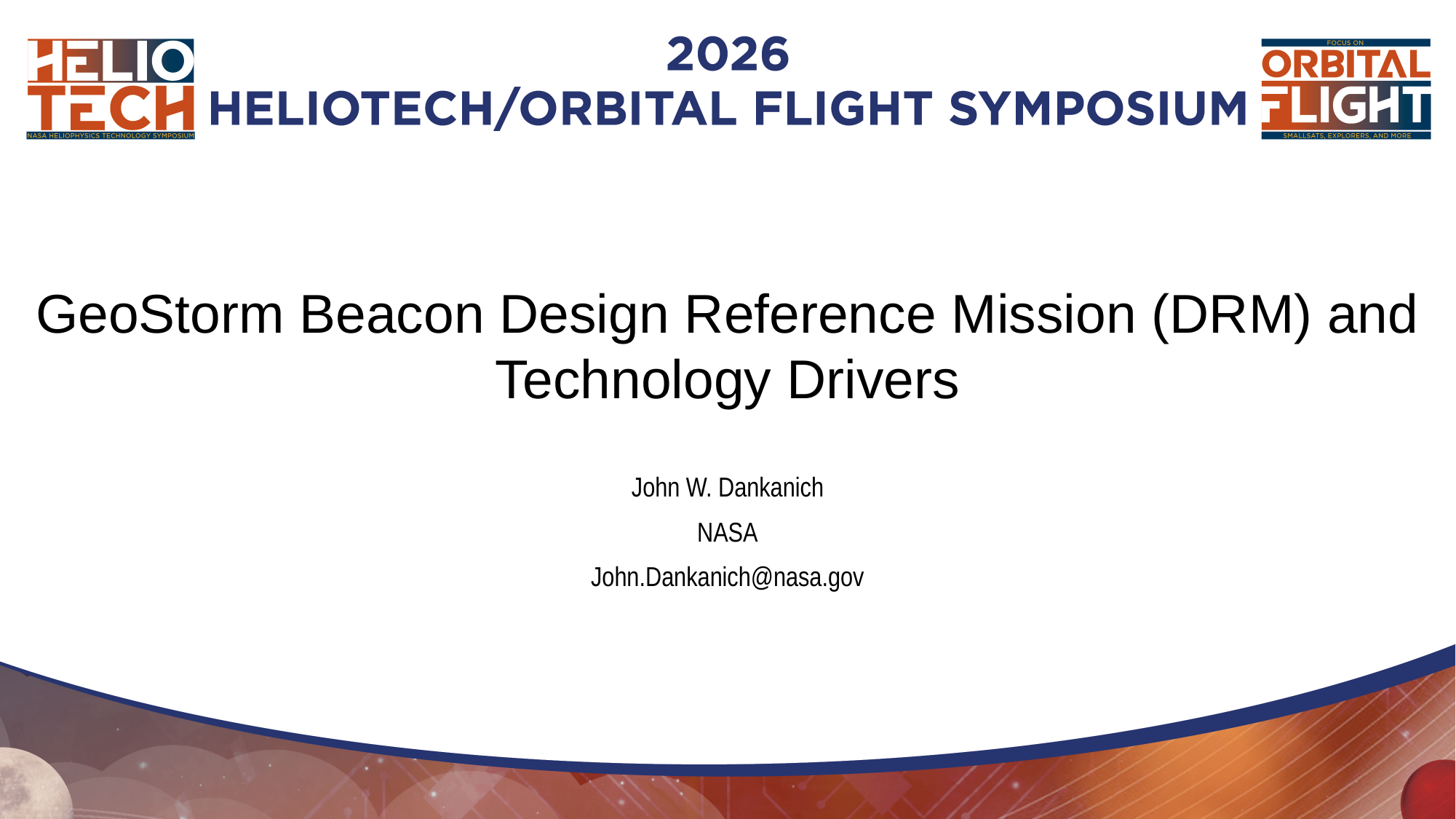

GeoStorm Beacon Design Reference Mission (DRM) and Technology Drivers
John W. Dankanich
NASA
John.Dankanich@nasa.gov